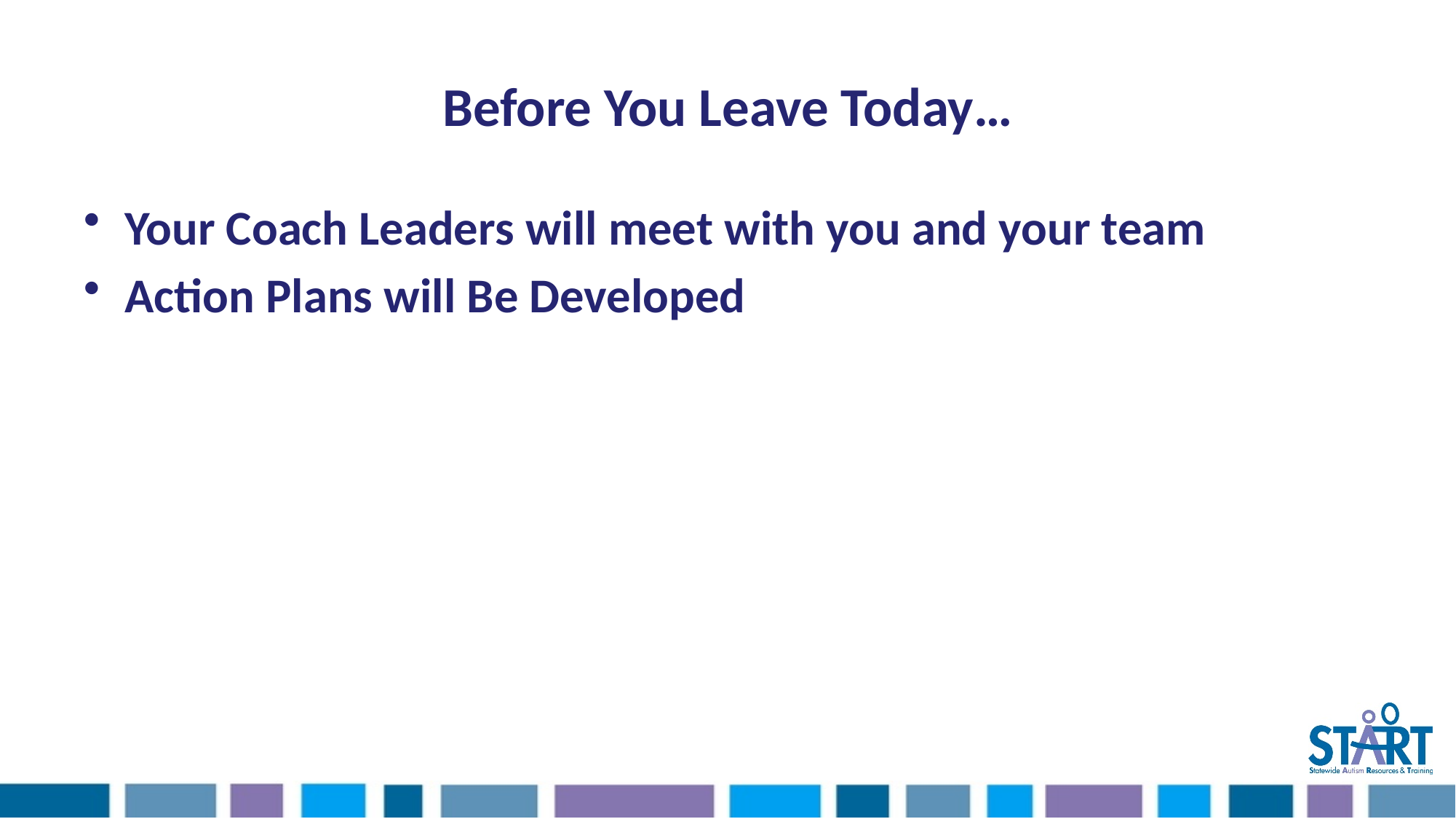

# Before You Leave Today…
Your Coach Leaders will meet with you and your team
Action Plans will Be Developed